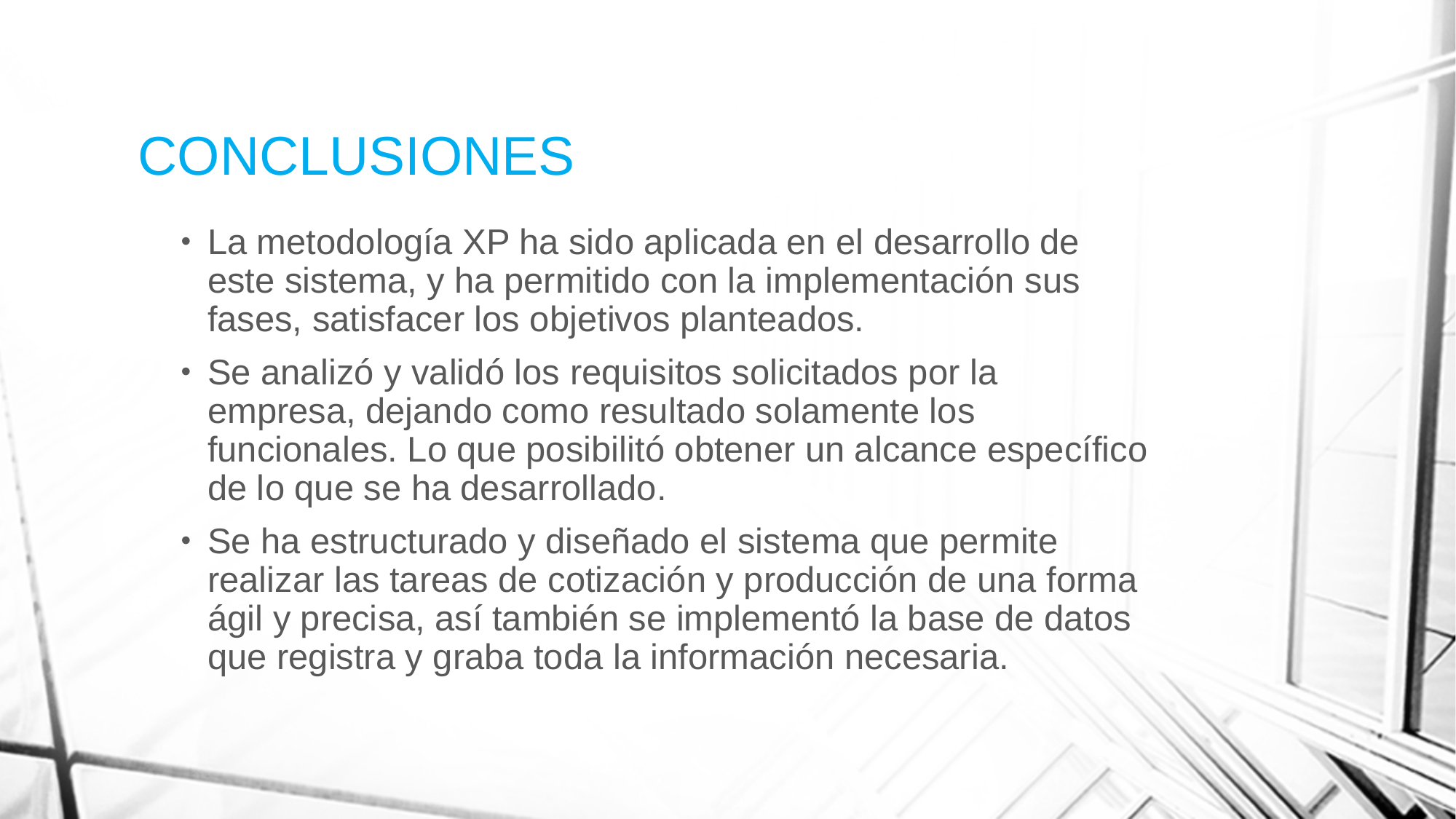

# CONCLUSIONES
La metodología XP ha sido aplicada en el desarrollo de este sistema, y ha permitido con la implementación sus fases, satisfacer los objetivos planteados.
Se analizó y validó los requisitos solicitados por la empresa, dejando como resultado solamente los funcionales. Lo que posibilitó obtener un alcance específico de lo que se ha desarrollado.
Se ha estructurado y diseñado el sistema que permite realizar las tareas de cotización y producción de una forma ágil y precisa, así también se implementó la base de datos que registra y graba toda la información necesaria.